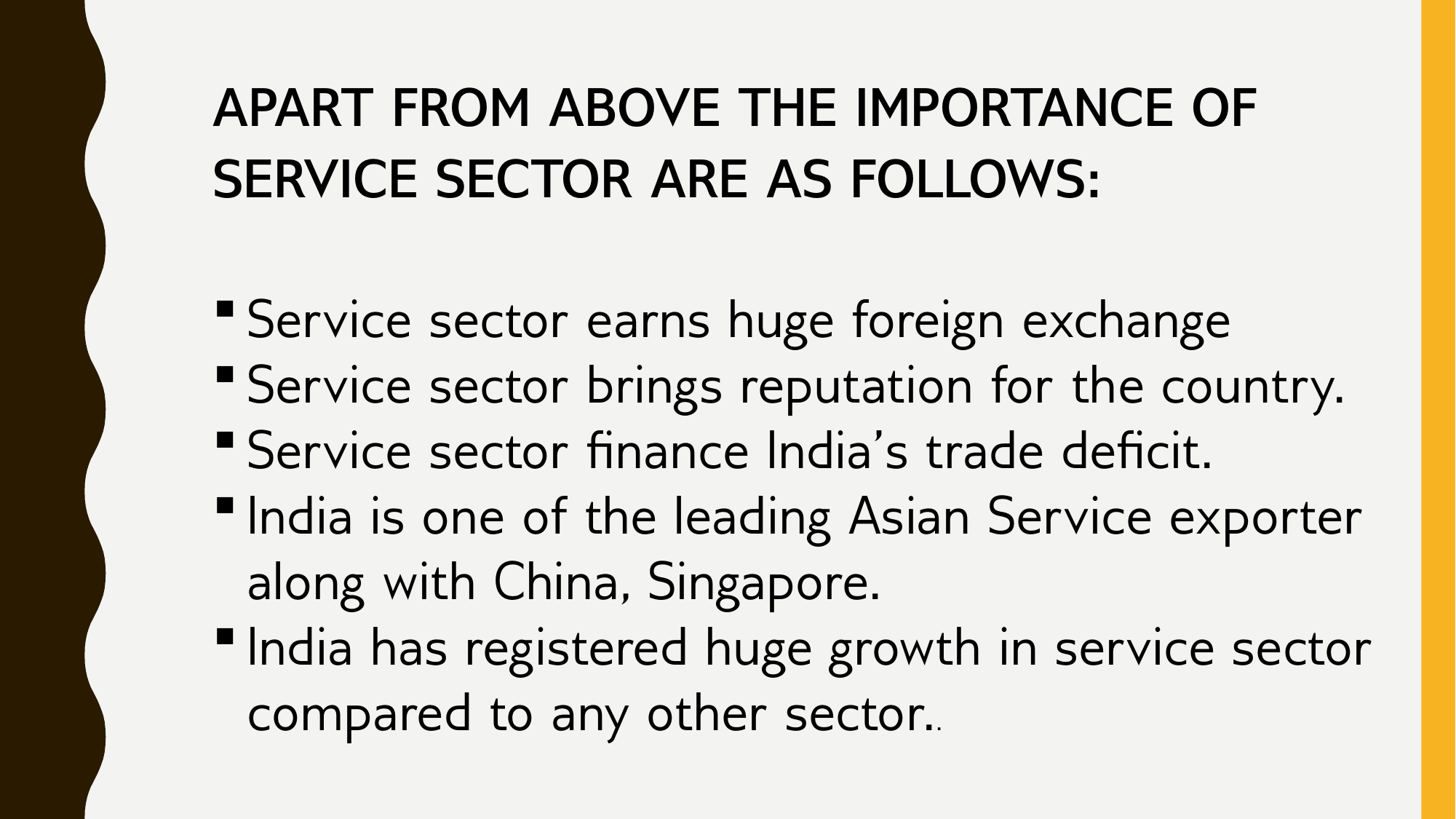

APART FROM ABOVE THE IMPORTANCE OF SERVICE SECTOR ARE AS FOLLOWS:

Service sector earns huge foreign exchange
Service sector brings reputation for the country.
Service sector finance India’s trade deficit.
India is one of the leading Asian Service exporter along with China, Singapore.
India has registered huge growth in service sector compared to any other sector..